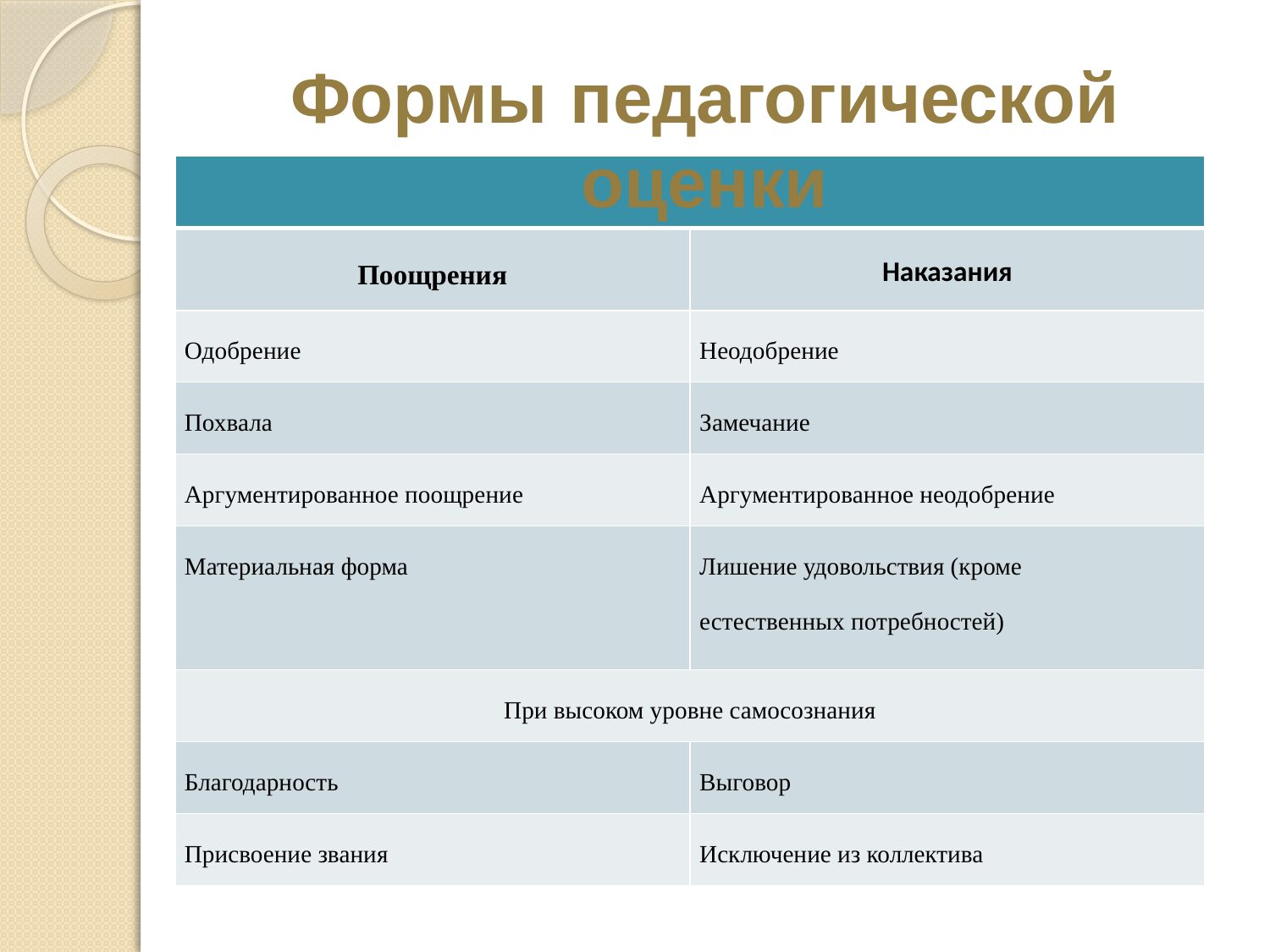

Формы педагогической оценки
|  |  |
| --- | --- |
| Поощрения | Наказания |
| Одобрение | Неодобрение |
| Похвала | Замечание |
| Аргументированное поощрение | Аргументированное неодобрение |
| Материальная форма | Лишение удовольствия (кроме естественных потребностей) |
| При высоком уровне самосознания |  |
| Благодарность | Выговор |
| Присвоение звания | Исключение из коллектива |